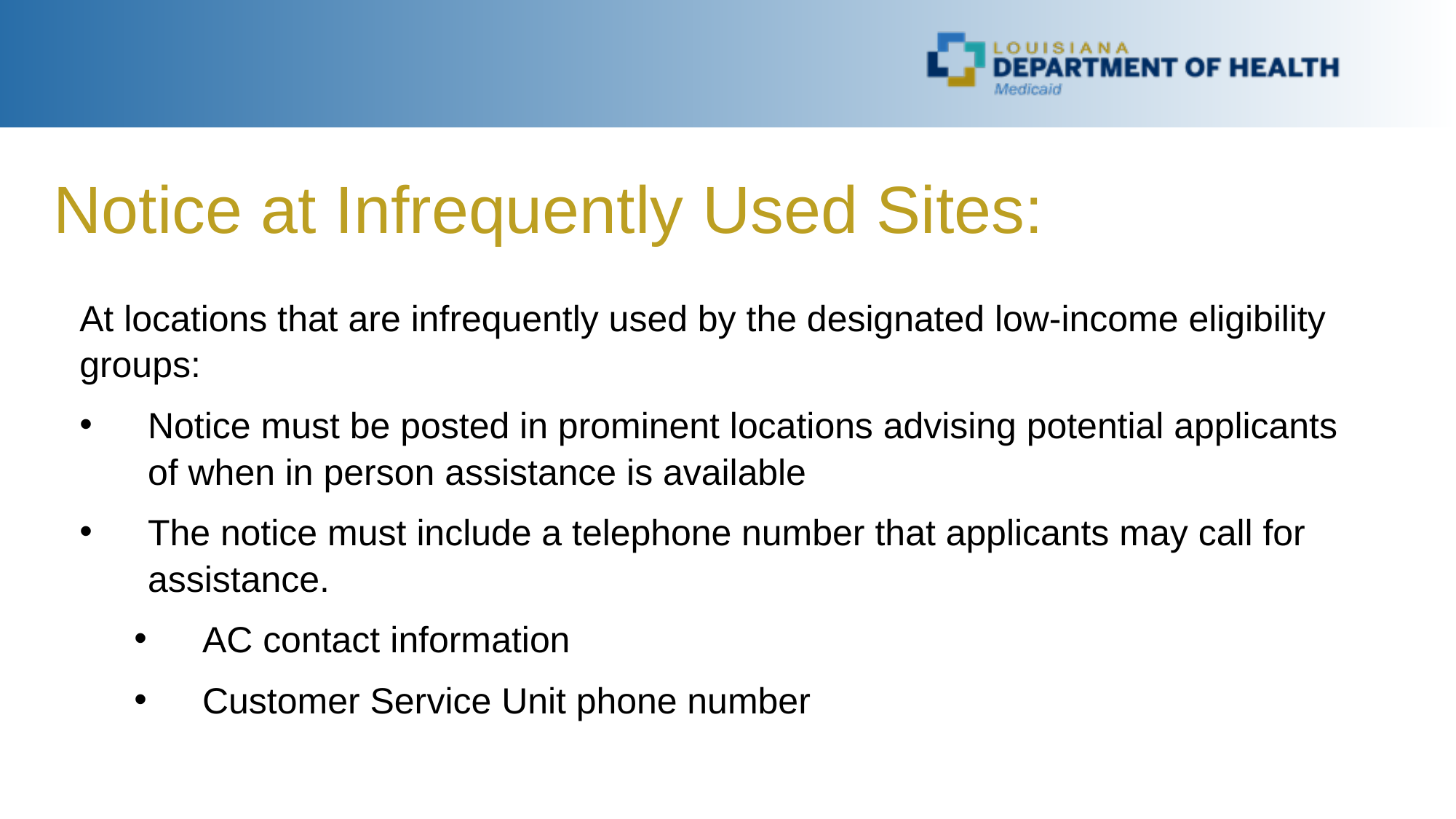

Notice at Infrequently Used Sites:
At locations that are infrequently used by the designated low-income eligibility groups:
Notice must be posted in prominent locations advising potential applicants of when in person assistance is available
The notice must include a telephone number that applicants may call for assistance.
AC contact information
Customer Service Unit phone number